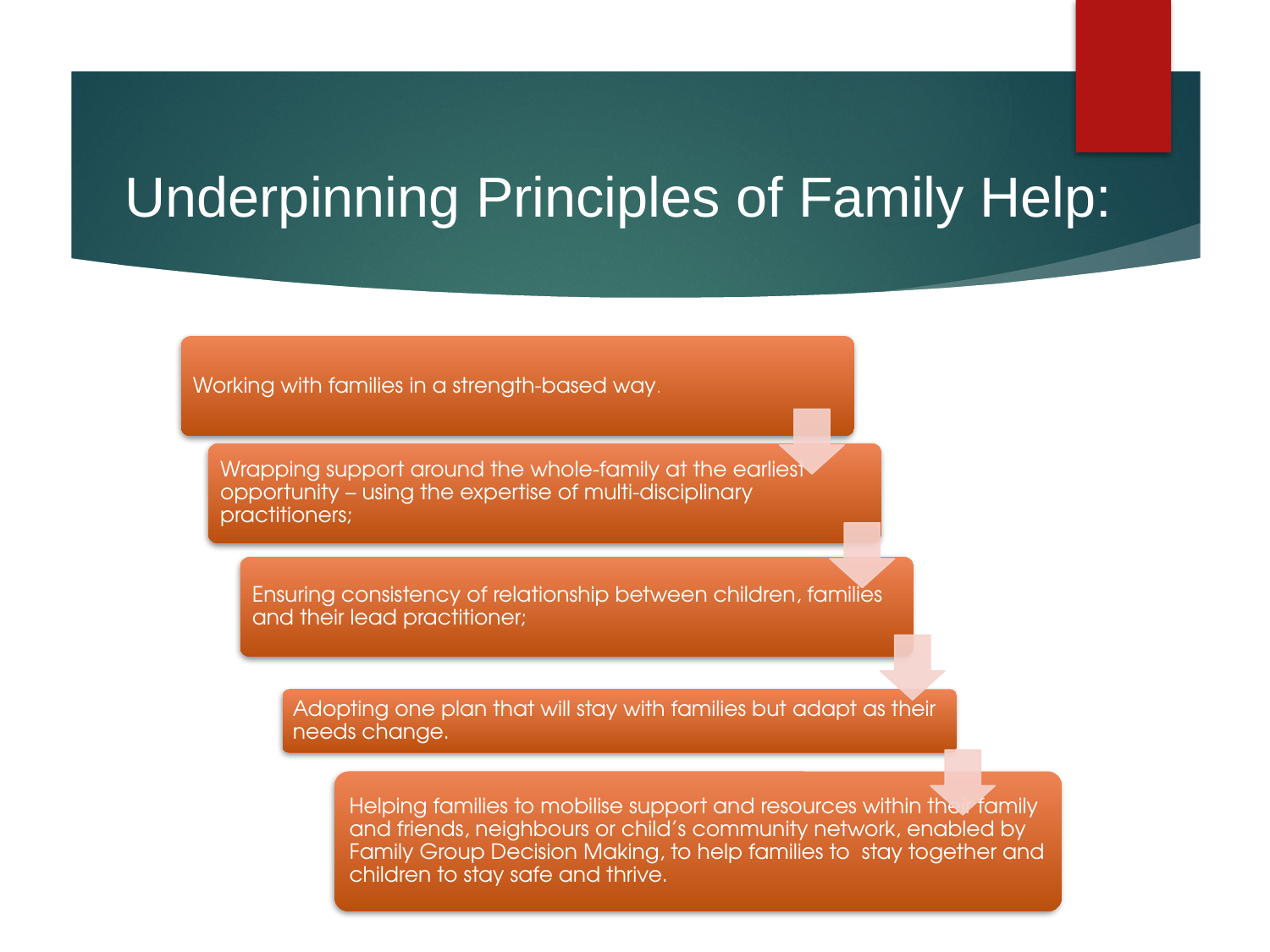

# Underpinning Principles of Family Help:

Working with families in a strength-based way.
Wrapping support around the whole-family at the earliest opportunity – using the expertise of multi-disciplinary practitioners;
Ensuring consistency of relationship between children, families and their lead practitioner;
Adopting one plan that will stay with families but adapt as their needs change.
Helping families to mobilise support and resources within their family and friends, neighbours or child’s community network, enabled by Family Group Decision Making, to help families to  stay together and children to stay safe and thrive.